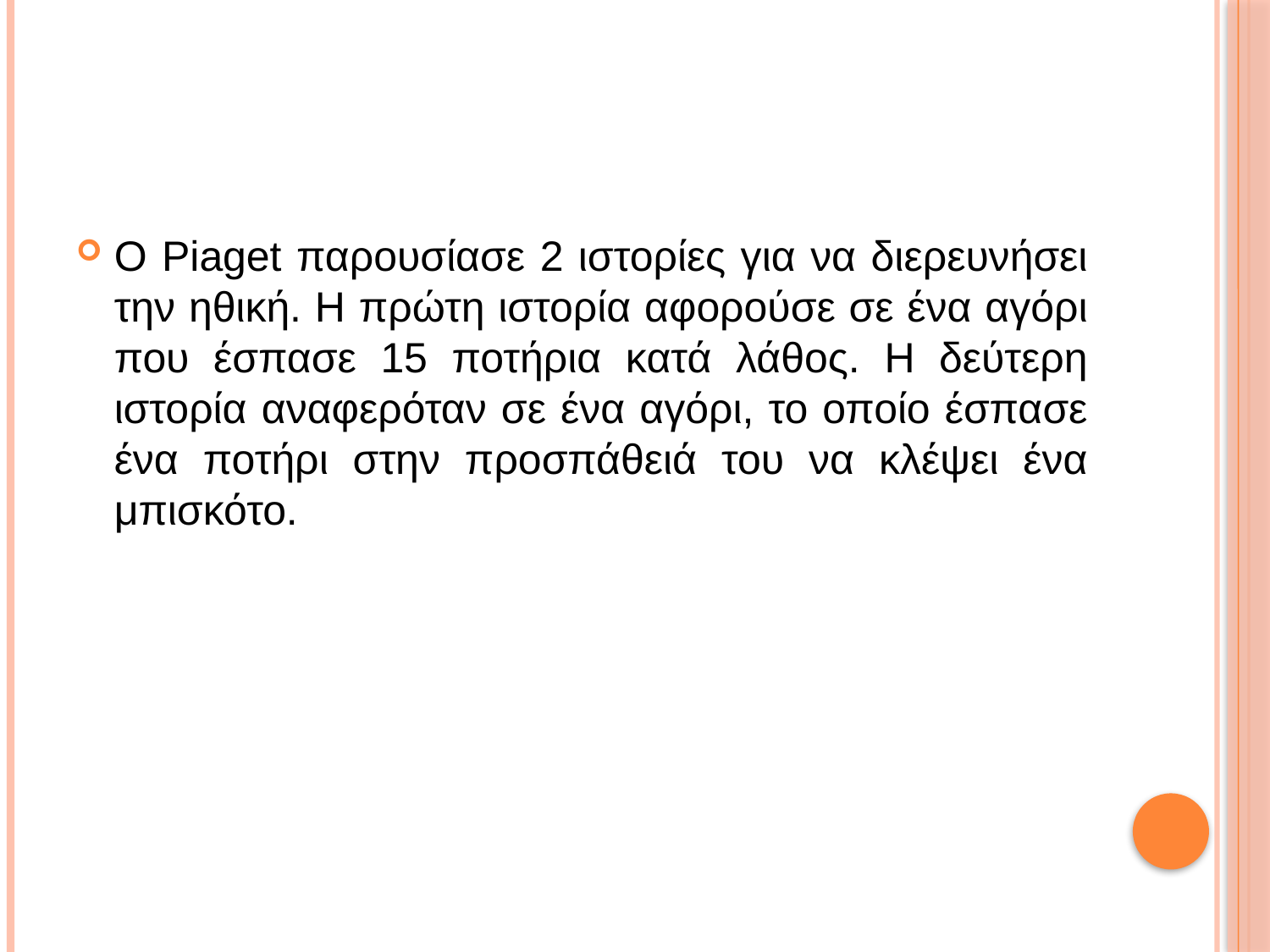

#
Ο Piaget παρουσίασε 2 ιστορίες για να διερευνήσει την ηθική. Η πρώτη ιστορία αφορούσε σε ένα αγόρι που έσπασε 15 ποτήρια κατά λάθος. Η δεύτερη ιστορία αναφερόταν σε ένα αγόρι, το οποίο έσπασε ένα ποτήρι στην προσπάθειά του να κλέψει ένα μπισκότο.